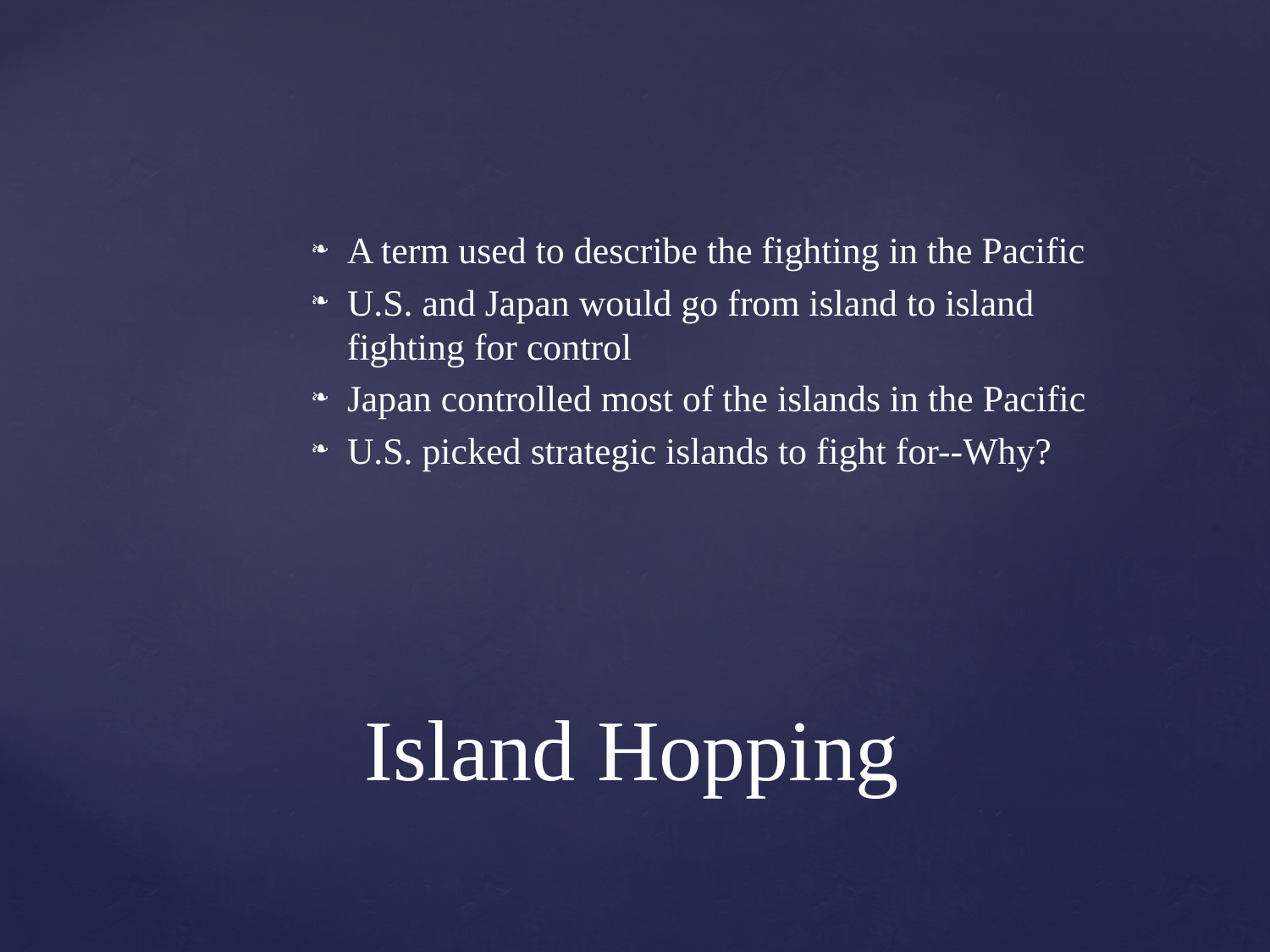

A term used to describe the fighting in the Pacific
U.S. and Japan would go from island to island fighting for control
Japan controlled most of the islands in the Pacific
U.S. picked strategic islands to fight for--Why?
# Island Hopping